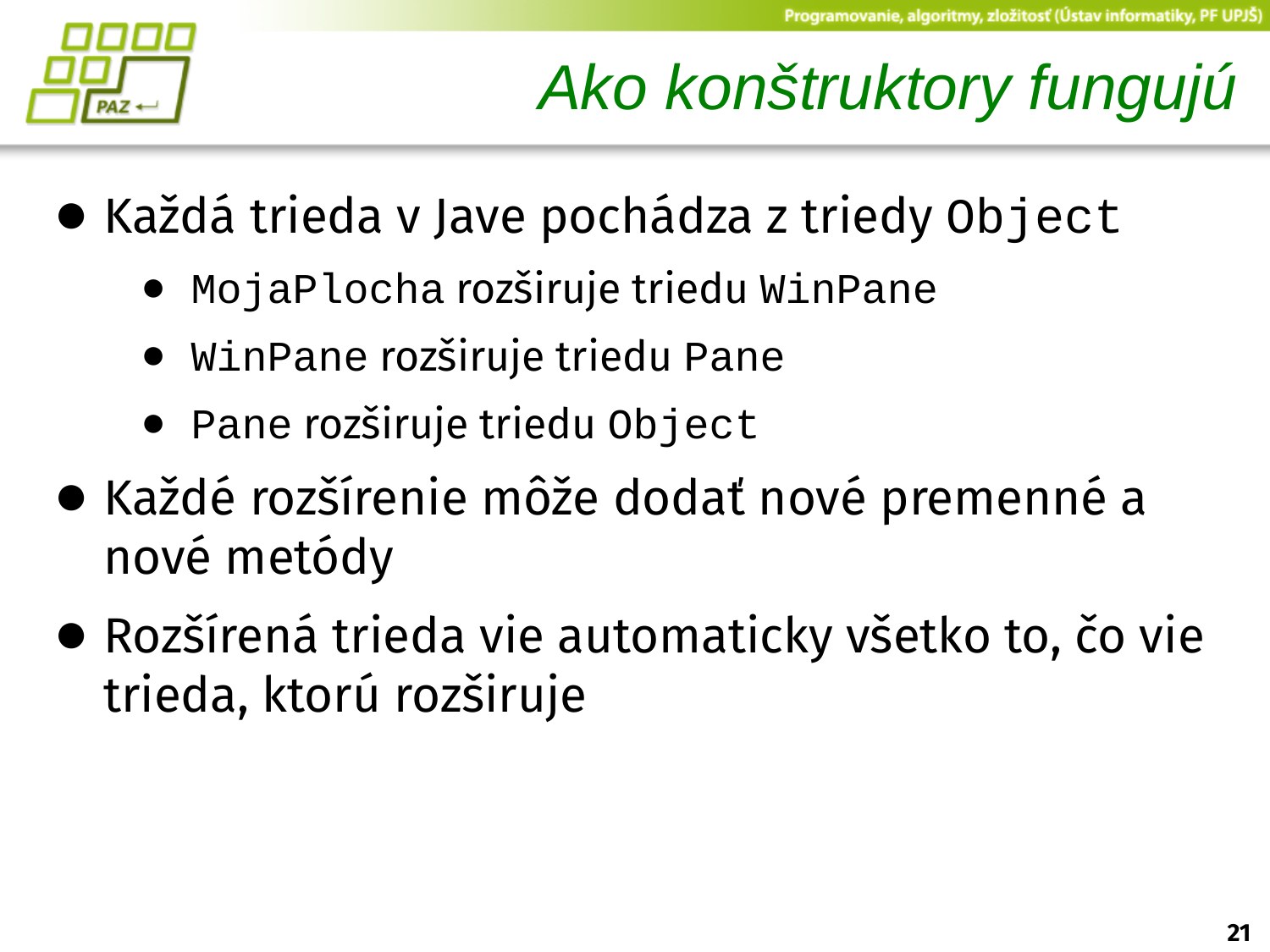

# Ako konštruktory fungujú
Každá trieda v Jave pochádza z triedy Object
MojaPlocha rozširuje triedu WinPane
WinPane rozširuje triedu Pane
Pane rozširuje triedu Object
Každé rozšírenie môže dodať nové premenné a nové metódy
Rozšírená trieda vie automaticky všetko to, čo vie trieda, ktorú rozširuje